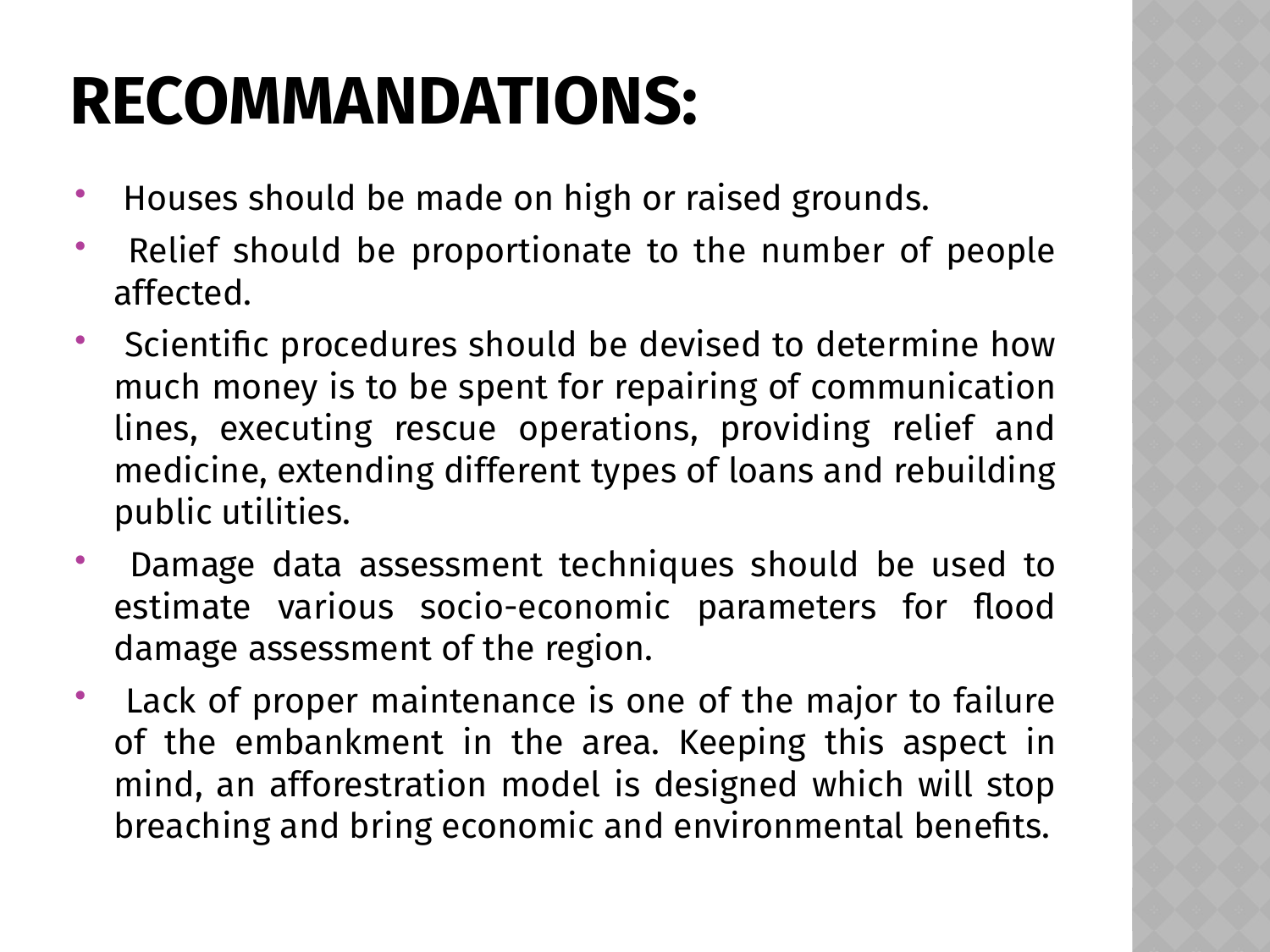

# RECOMMANDATIONS:
 Houses should be made on high or raised grounds.
 Relief should be proportionate to the number of people affected.
 Scientific procedures should be devised to determine how much money is to be spent for repairing of communication lines, executing rescue operations, providing relief and medicine, extending different types of loans and rebuilding public utilities.
 Damage data assessment techniques should be used to estimate various socio-economic parameters for flood damage assessment of the region.
 Lack of proper maintenance is one of the major to failure of the embankment in the area. Keeping this aspect in mind, an afforestration model is designed which will stop breaching and bring economic and environmental benefits.